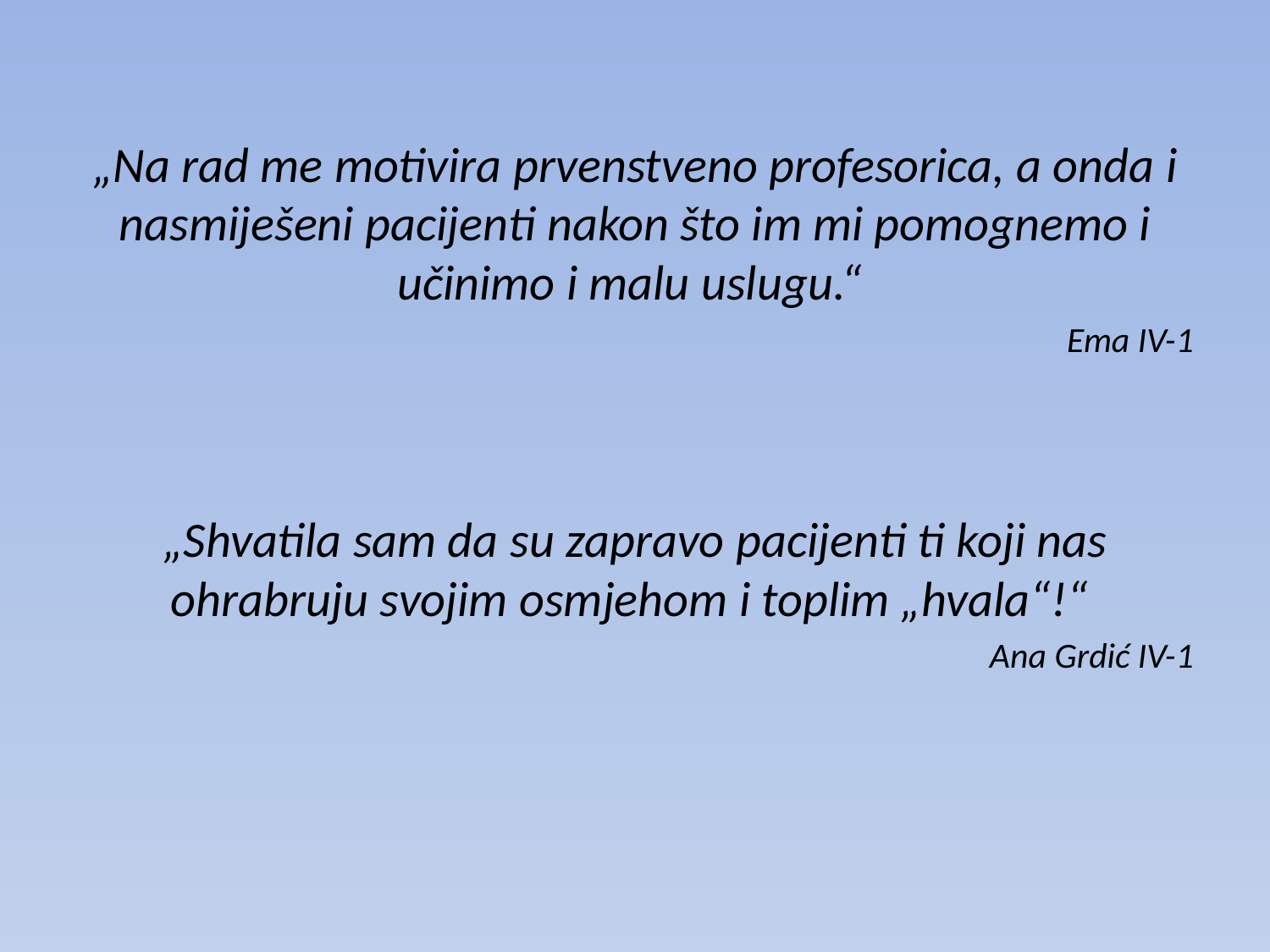

#
„Na rad me motivira prvenstveno profesorica, a onda i nasmiješeni pacijenti nakon što im mi pomognemo i učinimo i malu uslugu.“
Ema IV-1

„Shvatila sam da su zapravo pacijenti ti koji nas ohrabruju svojim osmjehom i toplim „hvala“!“
Ana Grdić IV-1